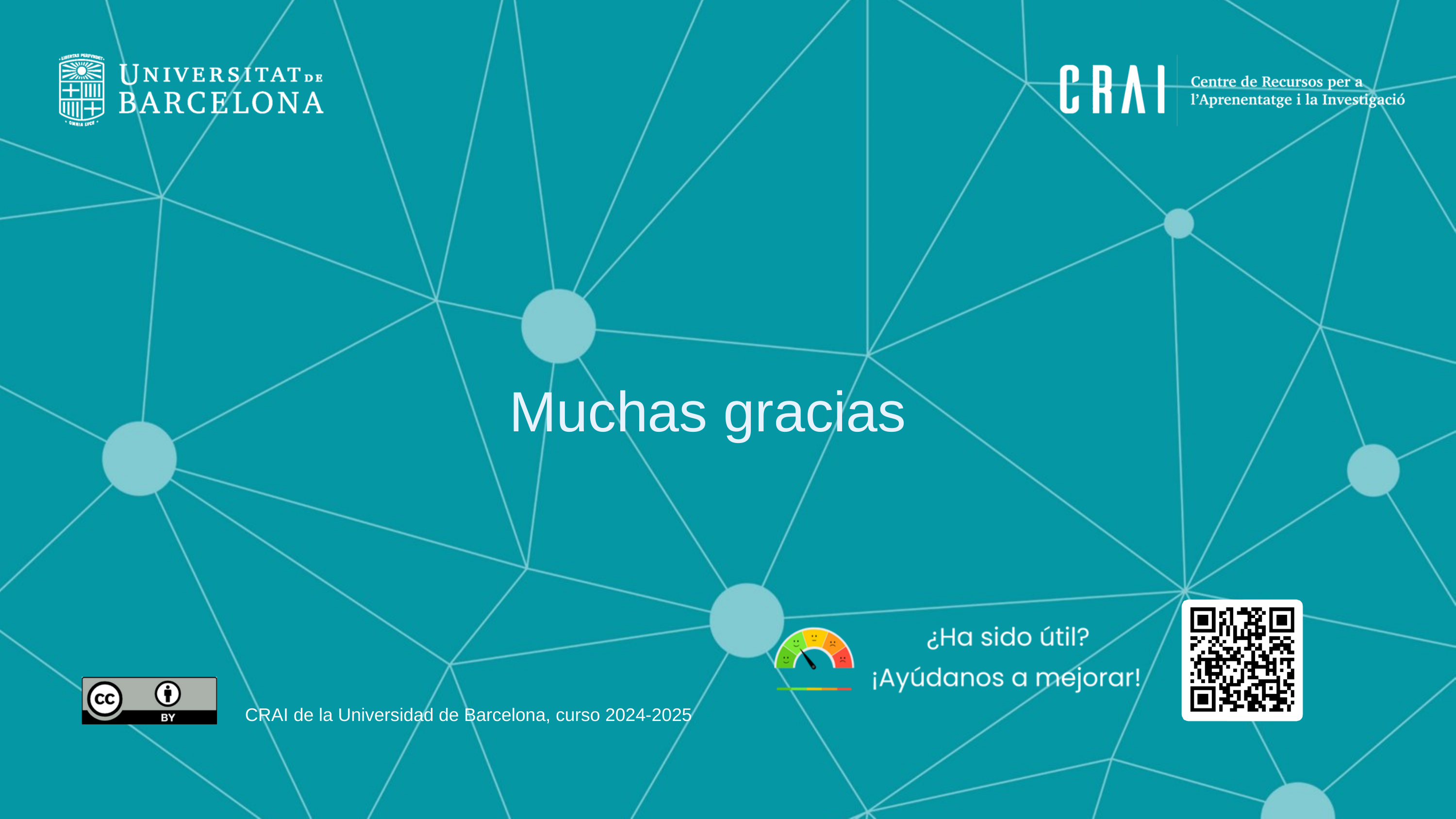

Muchas gracias

CRAI de la Universidad de Barcelona, curso 2024-2025